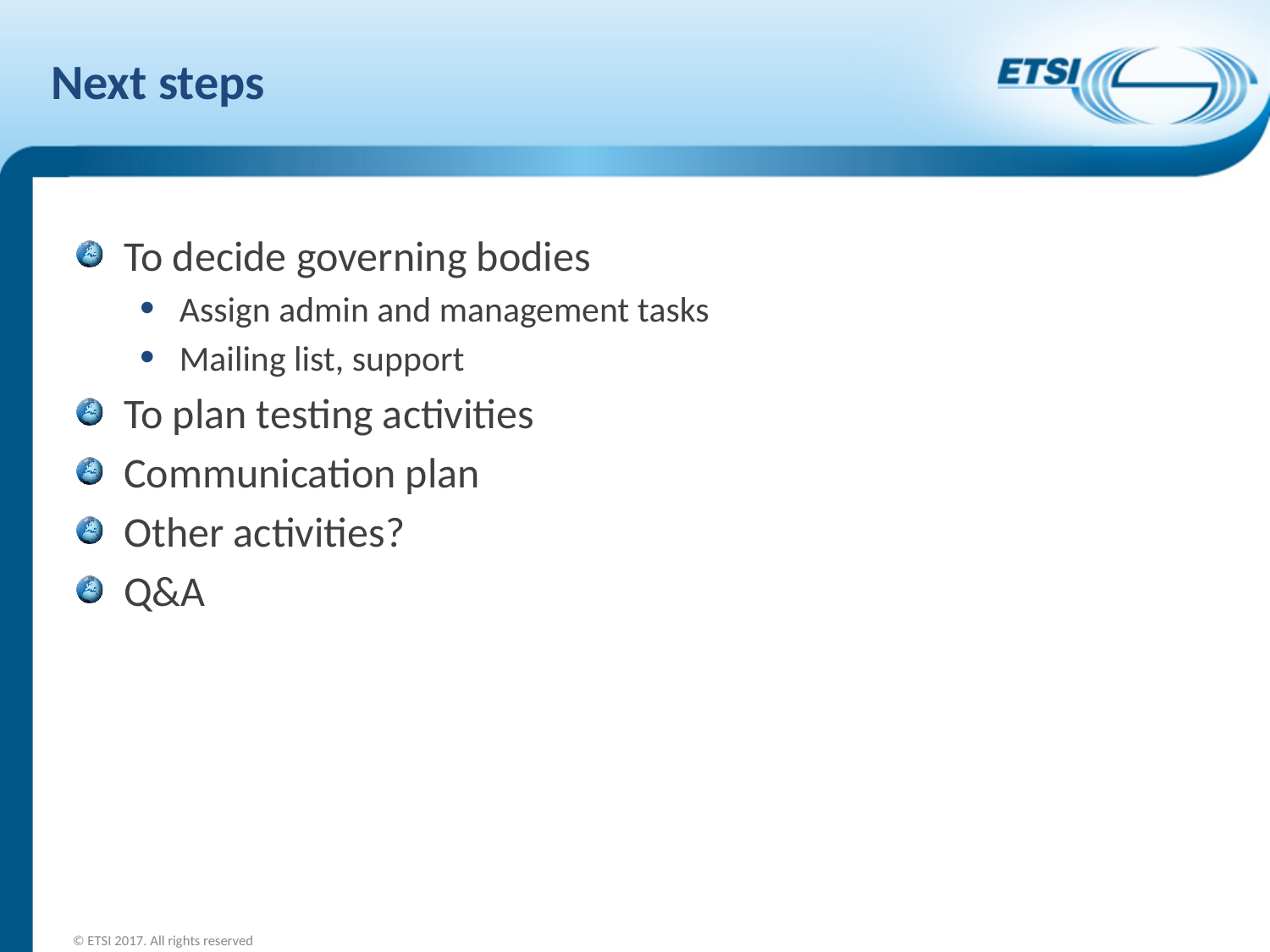

# Next steps
To decide governing bodies
Assign admin and management tasks
Mailing list, support
To plan testing activities
Communication plan
Other activities?
Q&A
© ETSI 2017. All rights reserved